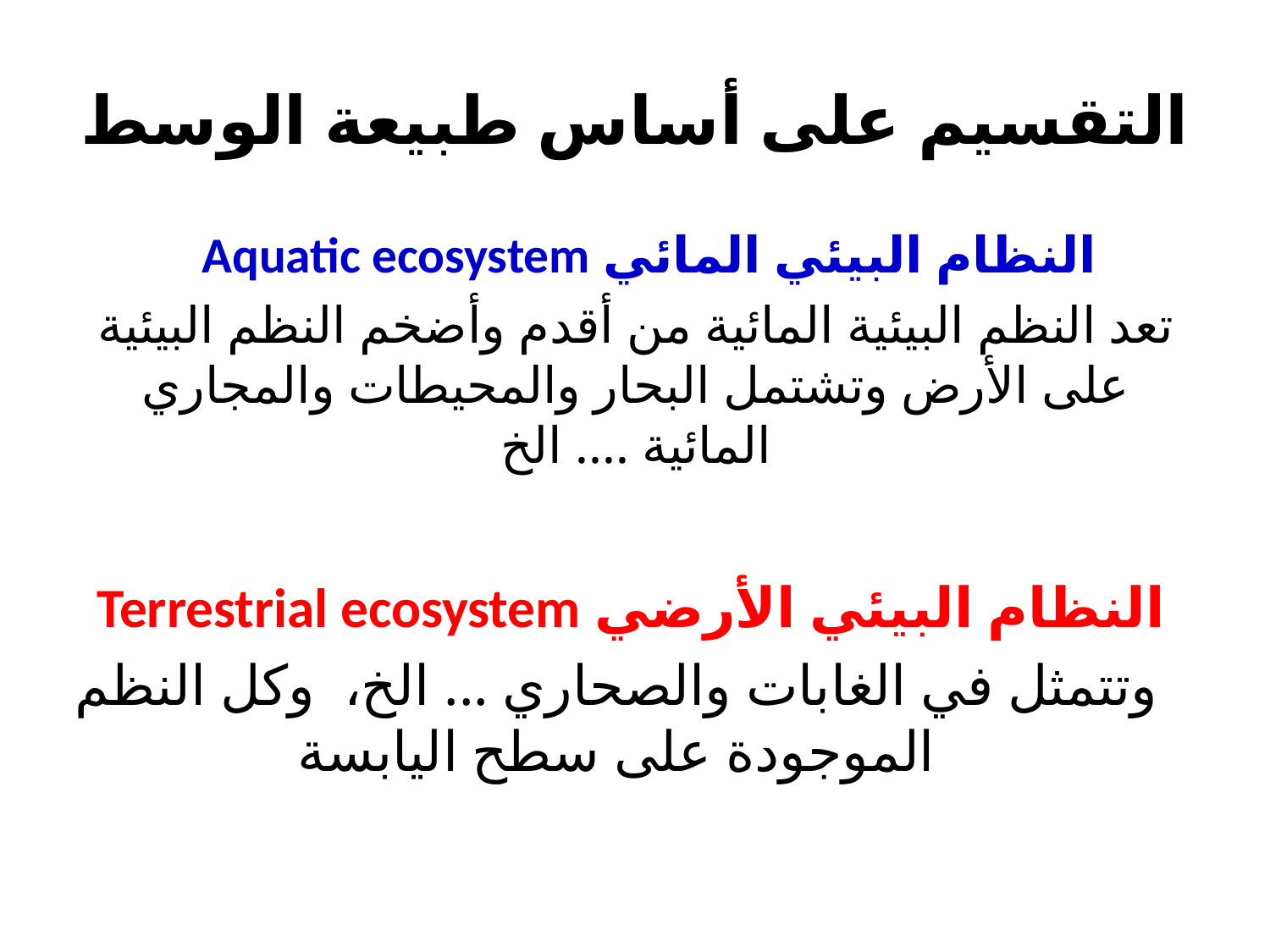

# التقسيم على أساس طبيعة الوسط
النظام البيئي المائي Aquatic ecosystem
تعد النظم البيئية المائية من أقدم وأضخم النظم البيئية على الأرض وتشتمل البحار والمحيطات والمجاري المائية .... الخ
النظام البيئي الأرضي Terrestrial ecosystem
وتتمثل في الغابات والصحاري ... الخ،  وكل النظم الموجودة على سطح اليابسة